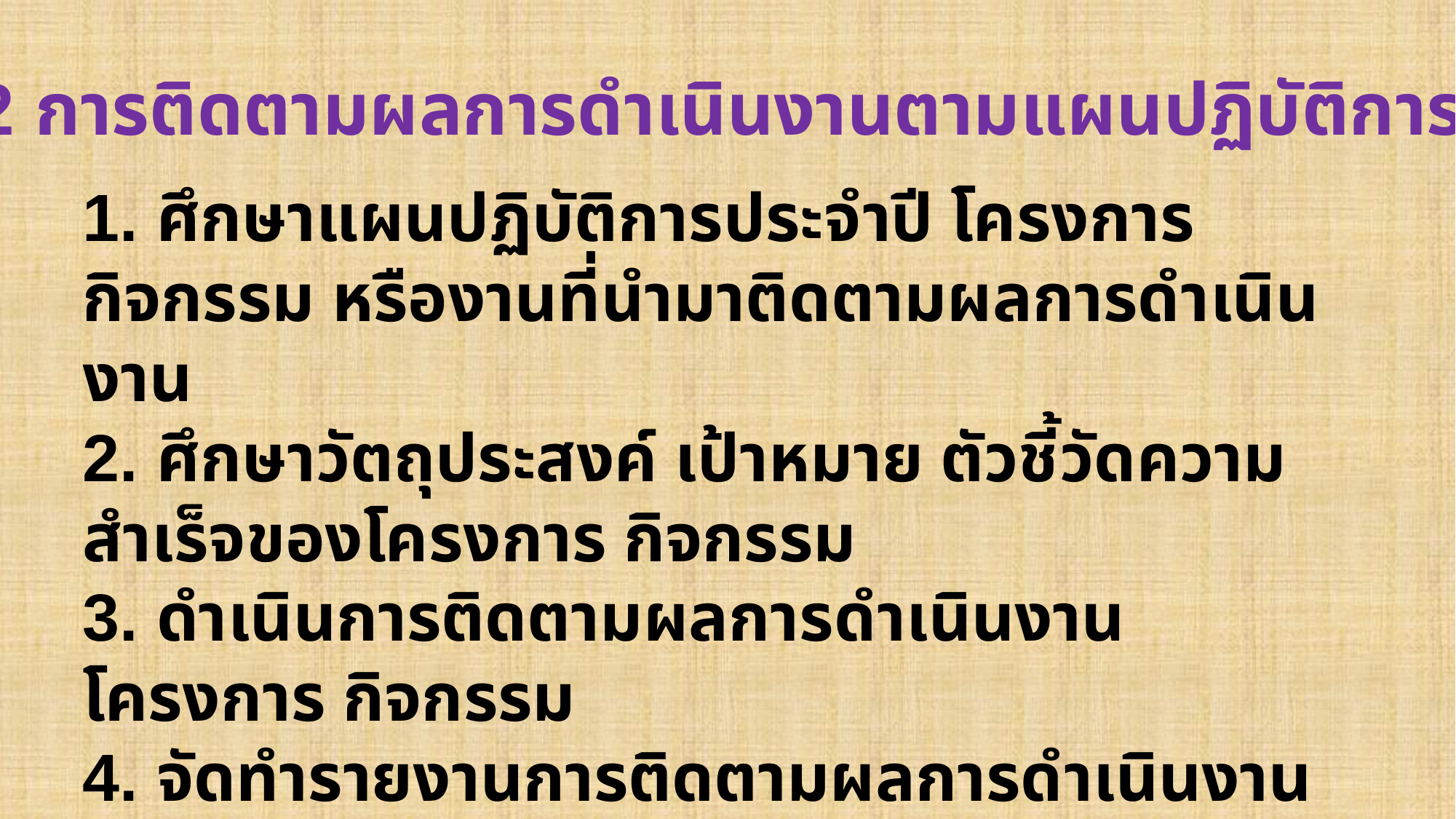

ส่วนที่ 2 การติดตามผลการดำเนินงานตามแผนปฏิบัติการประจำปี
1. ศึกษาแผนปฏิบัติการประจำปี โครงการ กิจกรรม หรืองานที่นำมาติดตามผลการดำเนินงาน
2. ศึกษาวัตถุประสงค์ เป้าหมาย ตัวชี้วัดความสำเร็จของโครงการ กิจกรรม
3. ดำเนินการติดตามผลการดำเนินงาน โครงการ กิจกรรม
4. จัดทำรายงานการติดตามผลการดำเนินงานตามแผนปฏิบัติการประจำปี